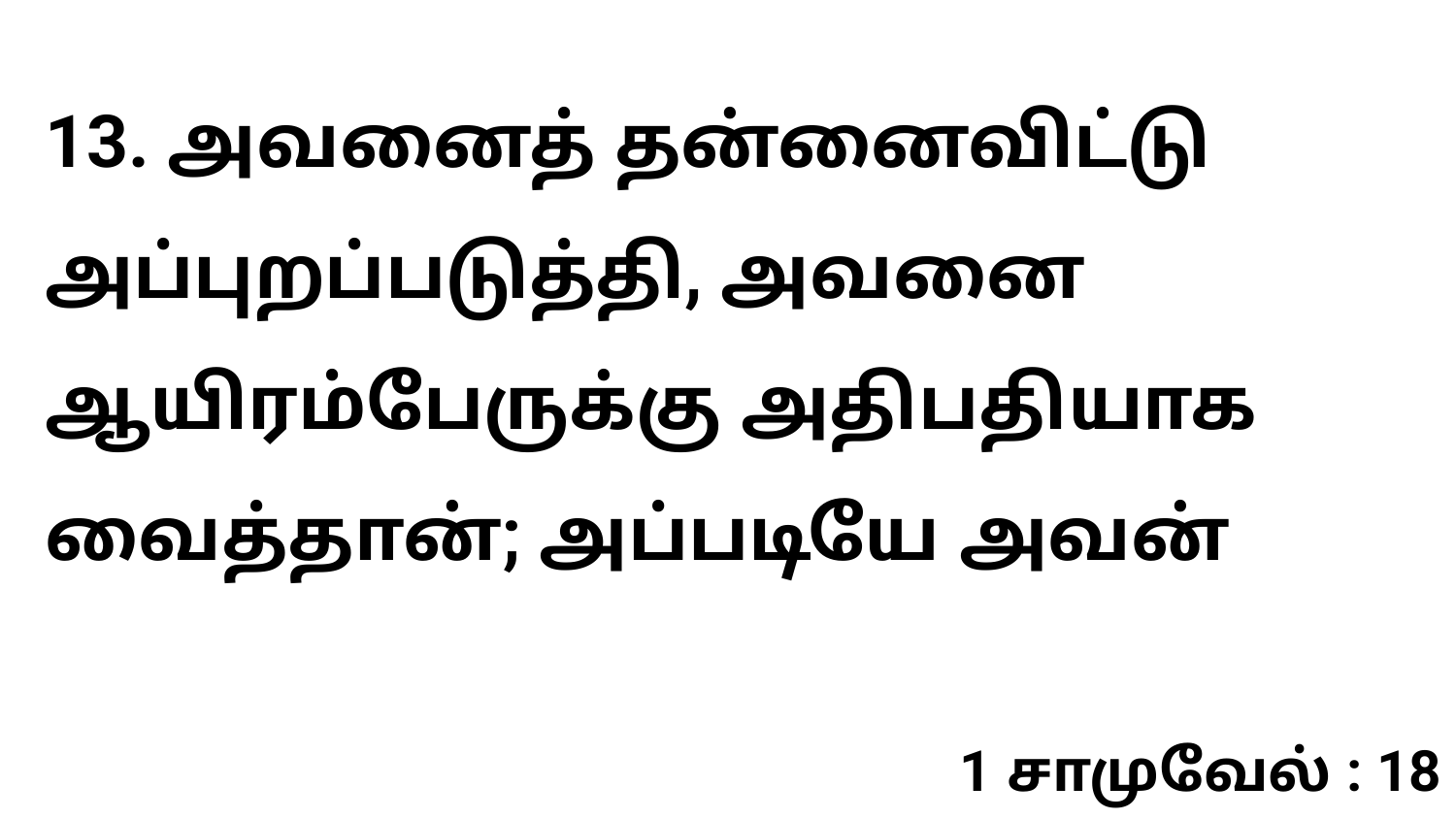

13. அவனைத் தன்னைவிட்டு அப்புறப்படுத்தி, அவனை ஆயிரம்பேருக்கு அதிபதியாக வைத்தான்; அப்படியே அவன்
1 சாமுவேல் : 18